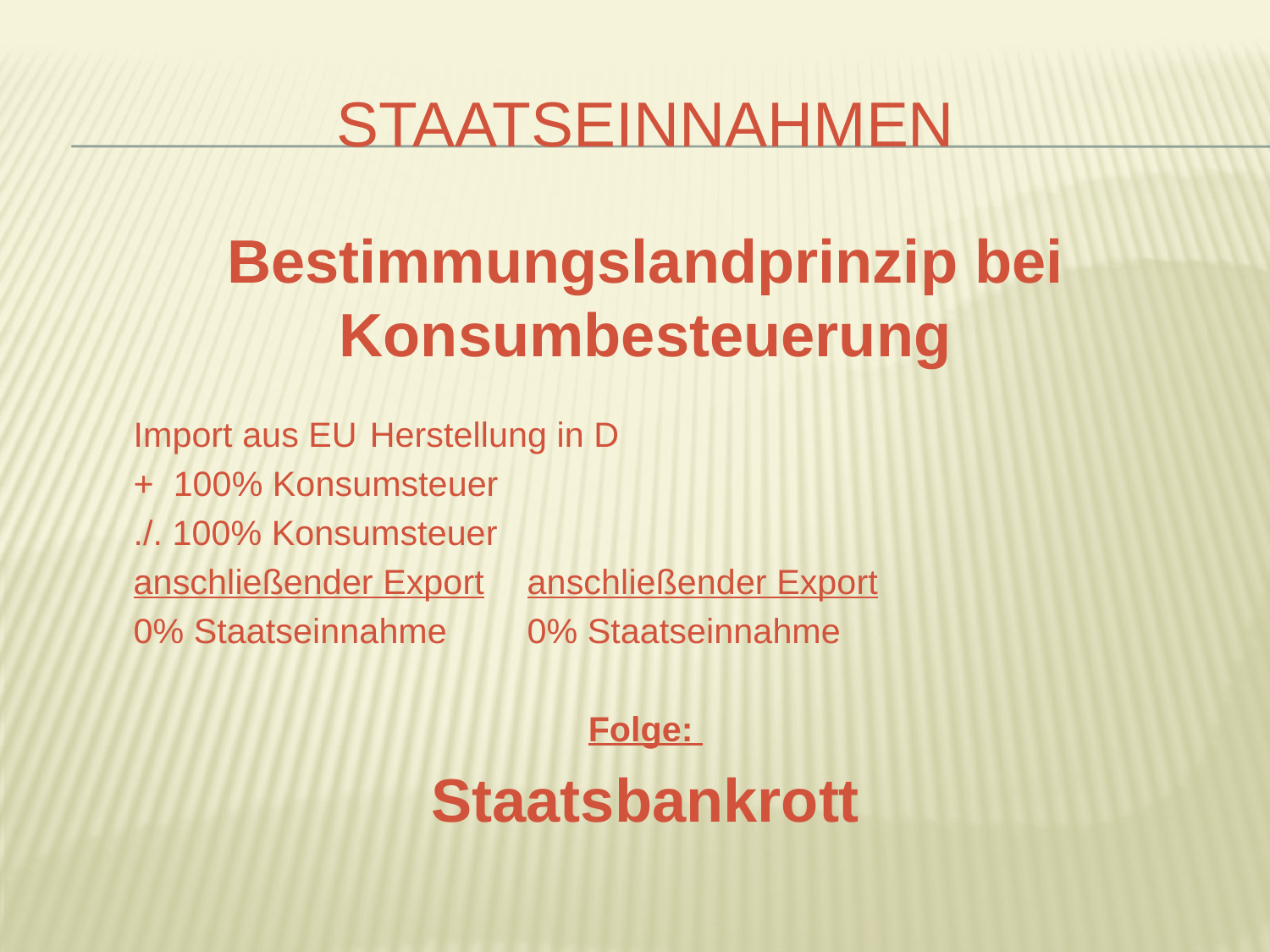

# Staatseinnahmen
Bestimmungslandprinzip bei Konsumbesteuerung

	Import aus EU			Herstellung in D
	+  100% Konsumsteuer
	./. 100% Konsumsteuer
	anschließender Export		anschließender Export
	0% Staatseinnahme		0% Staatseinnahme

Folge:
Staatsbankrott